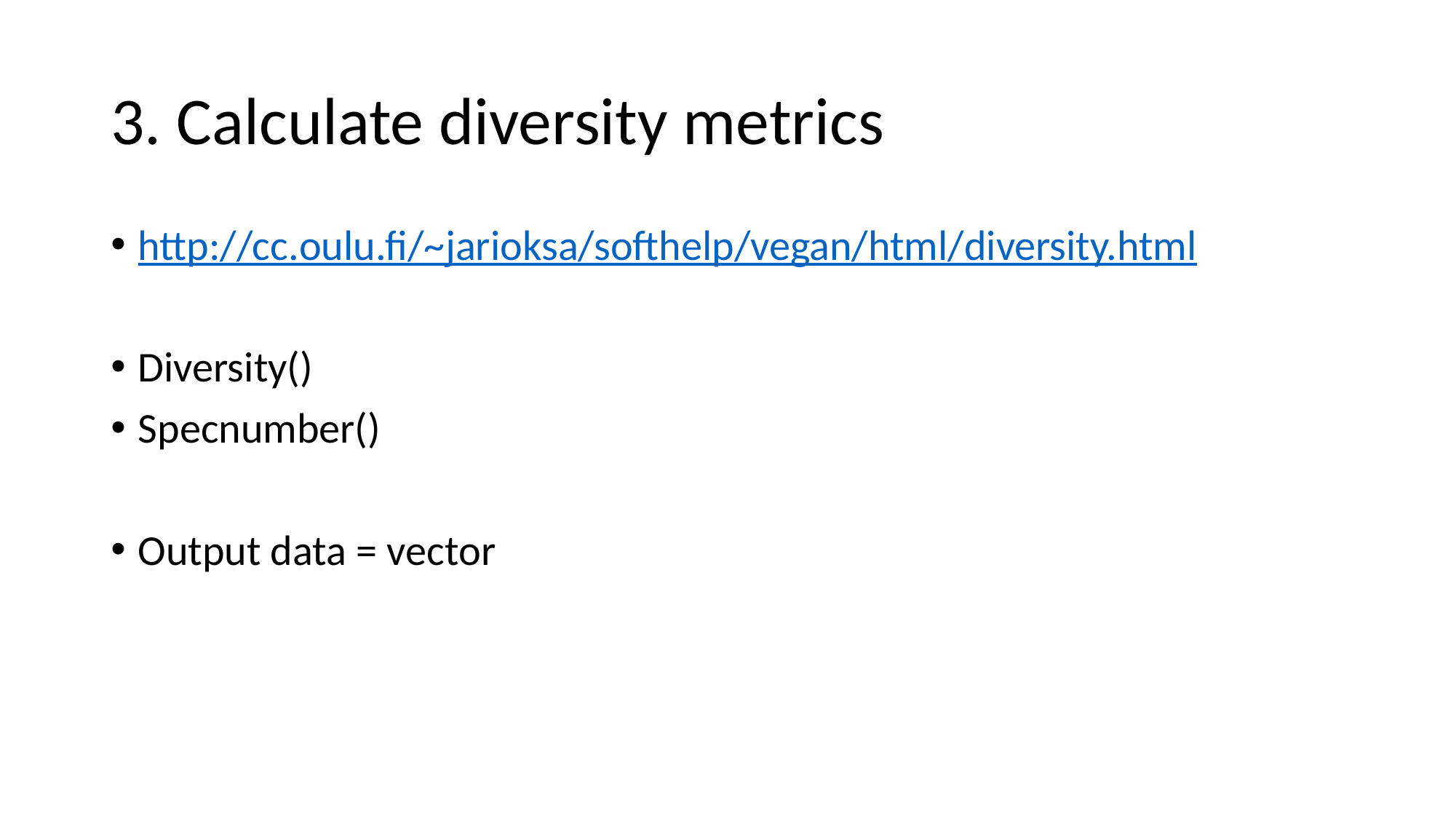

# 3. Calculate diversity metrics
http://cc.oulu.fi/~jarioksa/softhelp/vegan/html/diversity.html

Diversity()
Specnumber()

Output data = vector